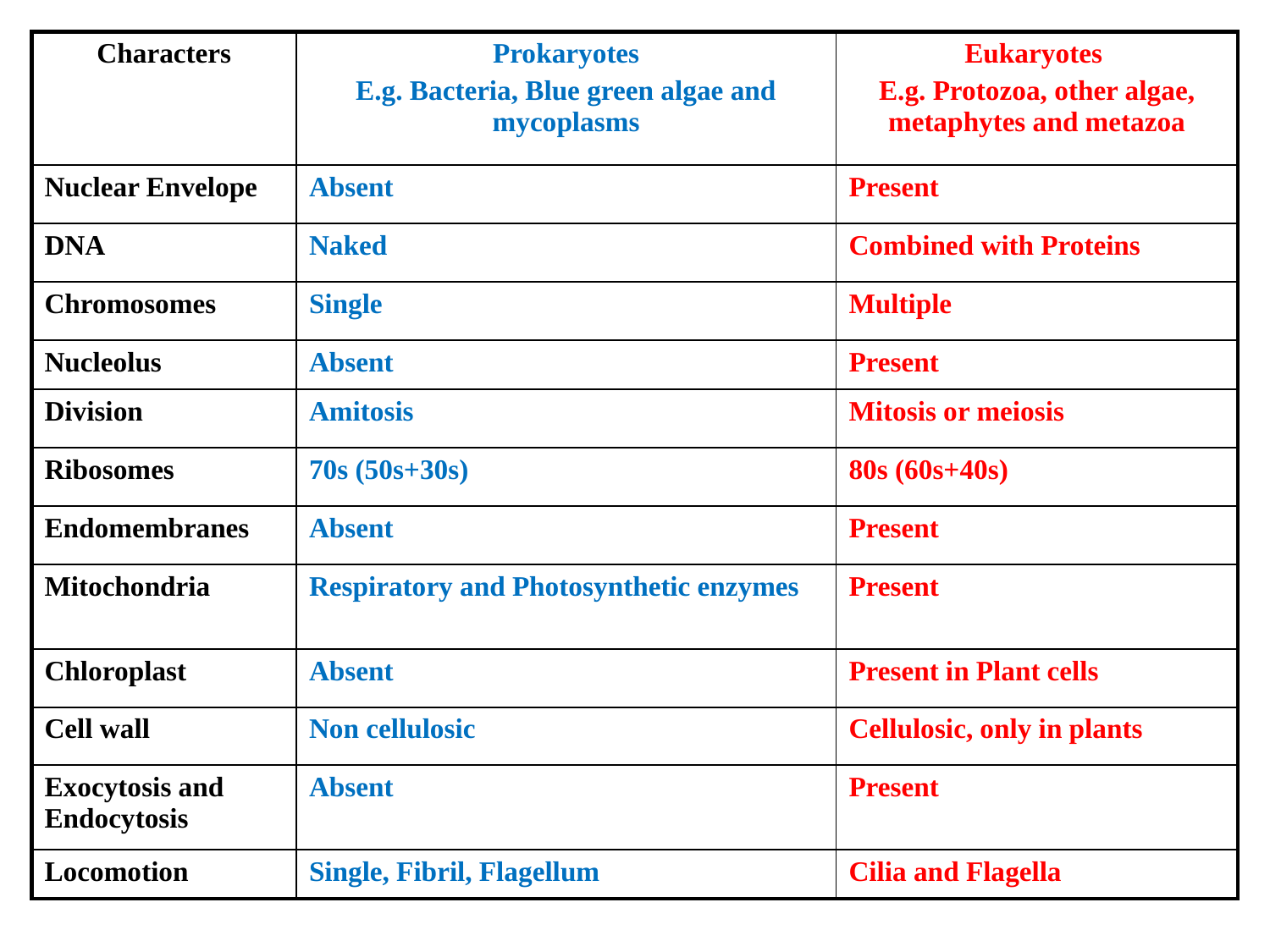

| Characters | Prokaryotes E.g. Bacteria, Blue green algae and mycoplasms | Eukaryotes E.g. Protozoa, other algae, metaphytes and metazoa |
| --- | --- | --- |
| Nuclear Envelope | Absent | Present |
| DNA | Naked | Combined with Proteins |
| Chromosomes | Single | Multiple |
| Nucleolus | Absent | Present |
| Division | Amitosis | Mitosis or meiosis |
| Ribosomes | 70s (50s+30s) | 80s (60s+40s) |
| Endomembranes | Absent | Present |
| Mitochondria | Respiratory and Photosynthetic enzymes | Present |
| Chloroplast | Absent | Present in Plant cells |
| Cell wall | Non cellulosic | Cellulosic, only in plants |
| Exocytosis and Endocytosis | Absent | Present |
| Locomotion | Single, Fibril, Flagellum | Cilia and Flagella |